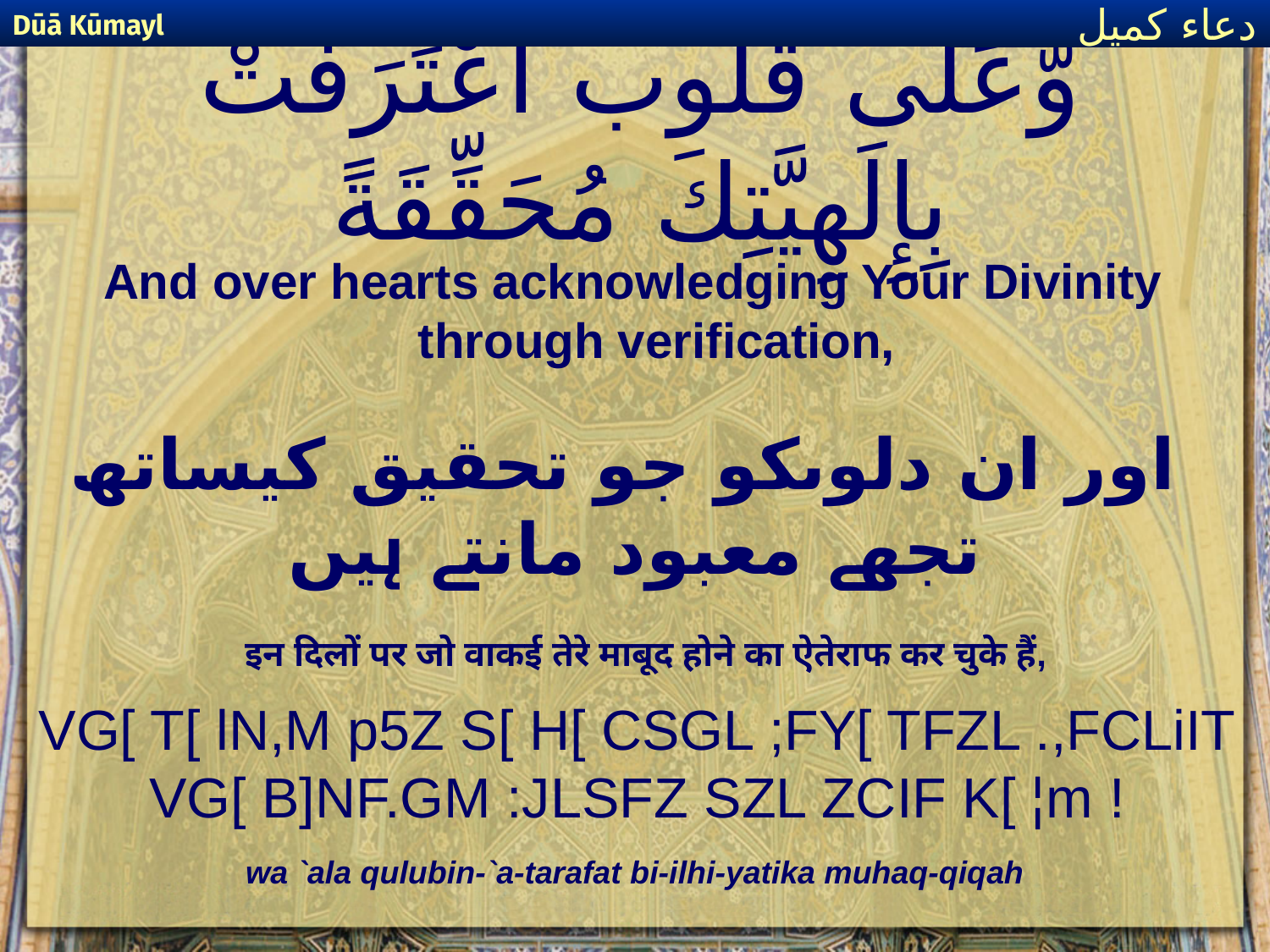

Dūā Kūmayl
دعاء كميل
# وَّعَلَى قُلُوب اعْتَرَفَتْ بِإِلَهِيَّتِكَ مُحَقِّقَةً
And over hearts acknowledging Your Divinity through verification,
 اور ان دلوںکو جو تحقیق کیساتھ تجھے معبود مانتے ہیں
इन दिलों पर जो वाकई तेरे माबूद होने का ऐतेराफ कर चुके हैं,
VG[ T[ lN,M p5Z S[ H[ CSGL ;FY[ TFZL .,FCLiIT VG[ B]NF.GM :JLSFZ SZL ZCIF K[ ¦m !
wa `ala qulubin-`a-tarafat bi-ilhi-yatika muhaq-qiqah